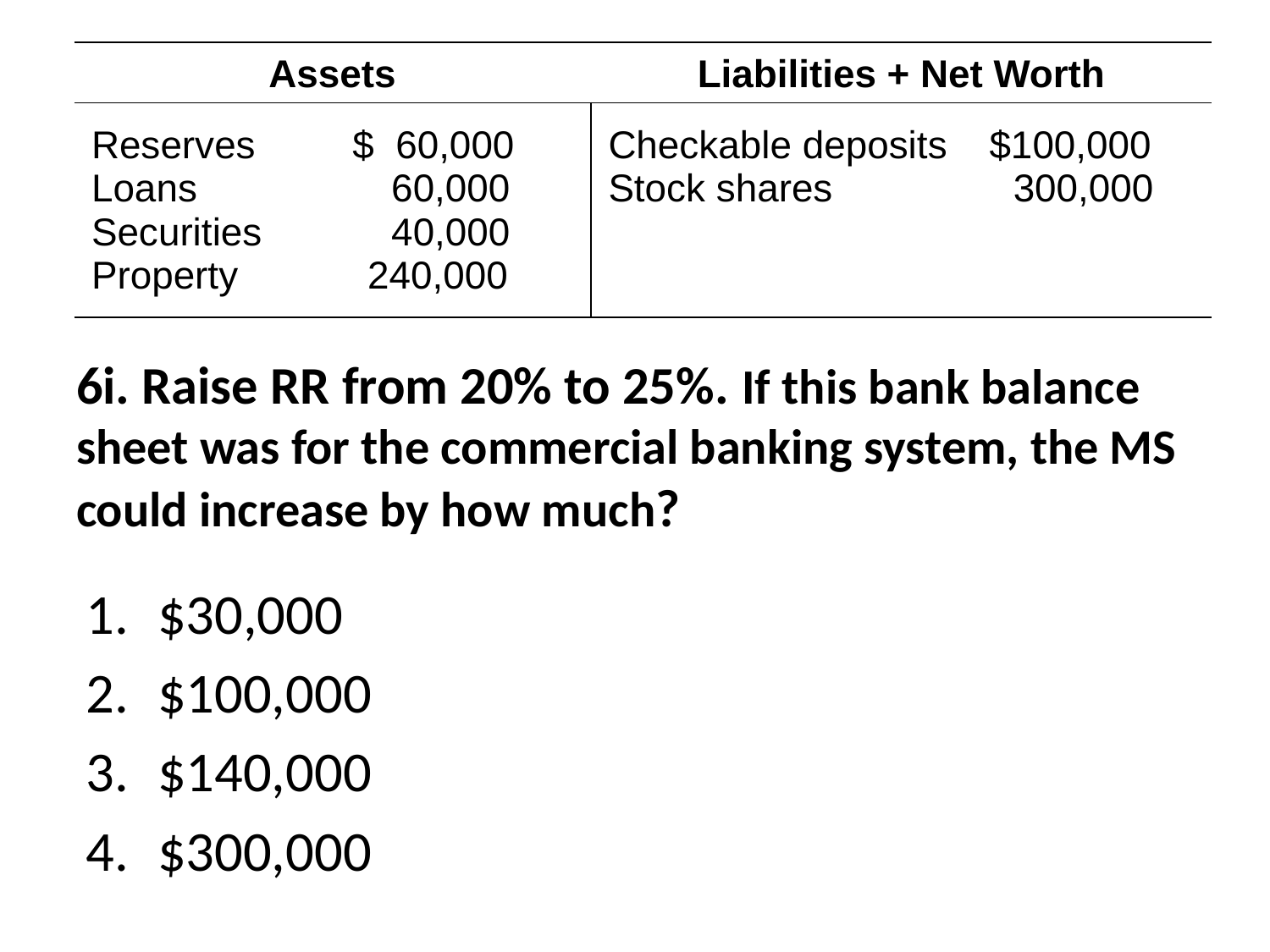

| Assets | Liabilities + Net Worth |
| --- | --- |
| Reserves $ 60,000 Loans 60,000 Securities 40,000 Property 240,000 | Checkable deposits $100,000 Stock shares 300,000 |
# 6i. Raise RR from 20% to 25%. If this bank balance sheet was for the commercial banking system, the MS could increase by how much?
$30,000
$100,000
$140,000
$300,000